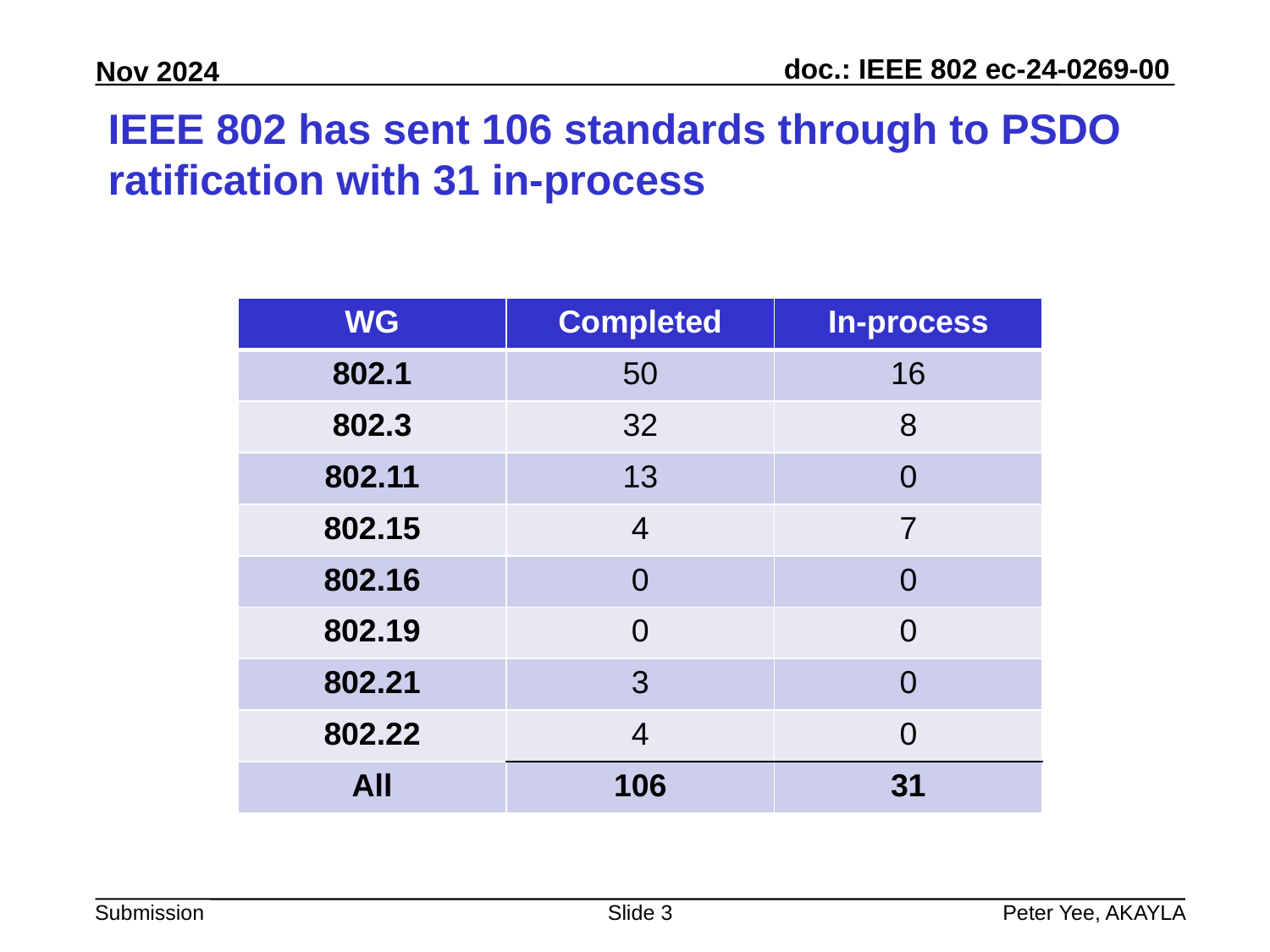

# IEEE 802 has sent 106 standards through to PSDO ratification with 31 in-process
| WG | Completed | In-process |
| --- | --- | --- |
| 802.1 | 50 | 16 |
| 802.3 | 32 | 8 |
| 802.11 | 13 | 0 |
| 802.15 | 4 | 7 |
| 802.16 | 0 | 0 |
| 802.19 | 0 | 0 |
| 802.21 | 3 | 0 |
| 802.22 | 4 | 0 |
| All | 106 | 31 |
Slide 3
Peter Yee, AKAYLA